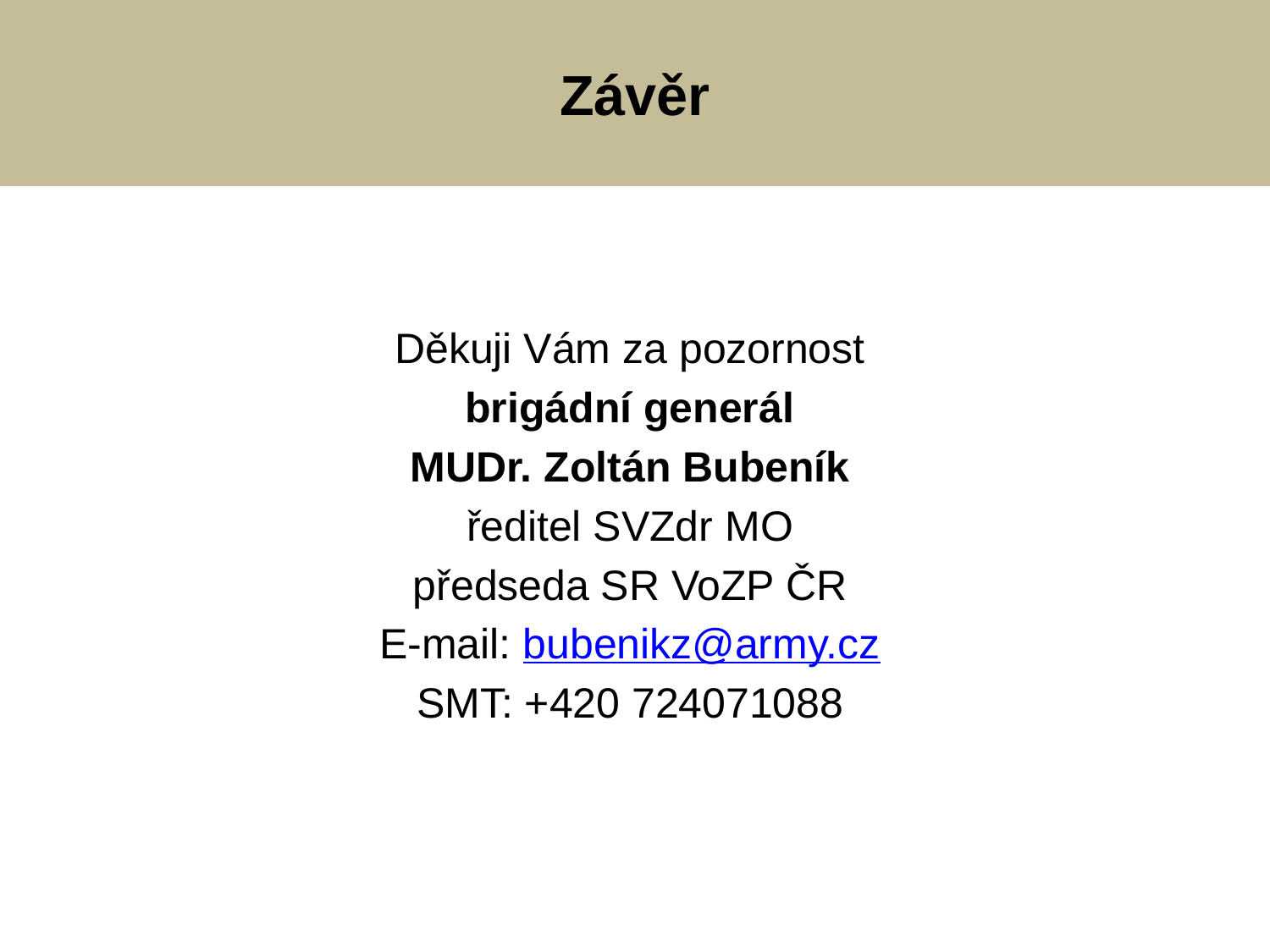

Závěr

Děkuji Vám za pozornost
brigádní generál
MUDr. Zoltán Bubeník
ředitel SVZdr MO
předseda SR VoZP ČR
E-mail: bubenikz@army.cz
SMT: +420 724071088